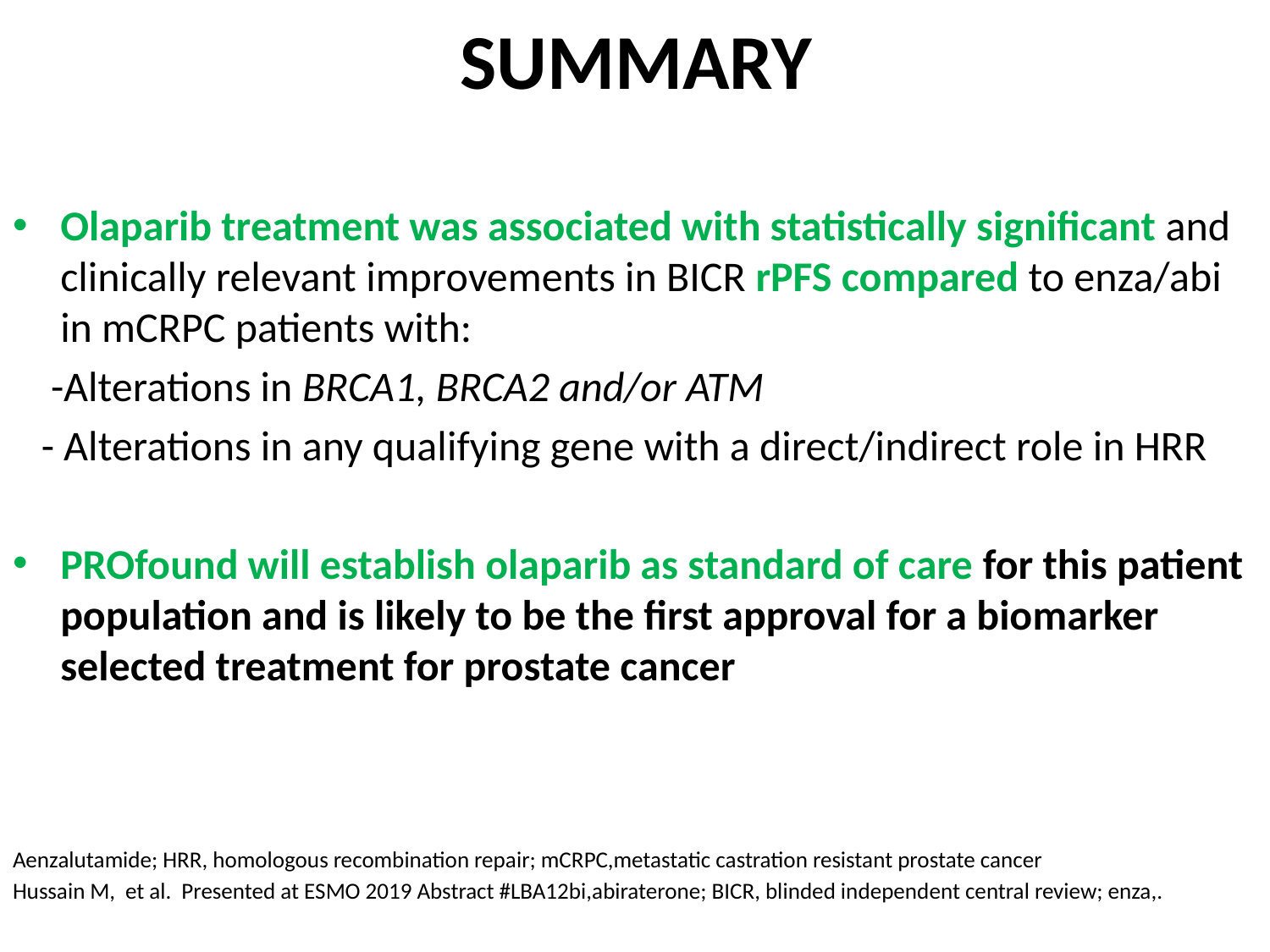

# SUMMARY

Olaparib treatment was associated with statistically significant and clinically relevant improvements in BICR rPFS compared to enza/abi in mCRPC patients with:
    -Alterations in BRCA1, BRCA2 and/or ATM
   - Alterations in any qualifying gene with a direct/indirect role in HRR

PROfound will establish olaparib as standard of care for this patient population and is likely to be the first approval for a biomarker selected treatment for prostate cancer

Aenzalutamide; HRR, homologous recombination repair; mCRPC,metastatic castration resistant prostate cancer
Hussain M,  et al.  Presented at ESMO 2019 Abstract #LBA12bi,abiraterone; BICR, blinded independent central review; enza,.